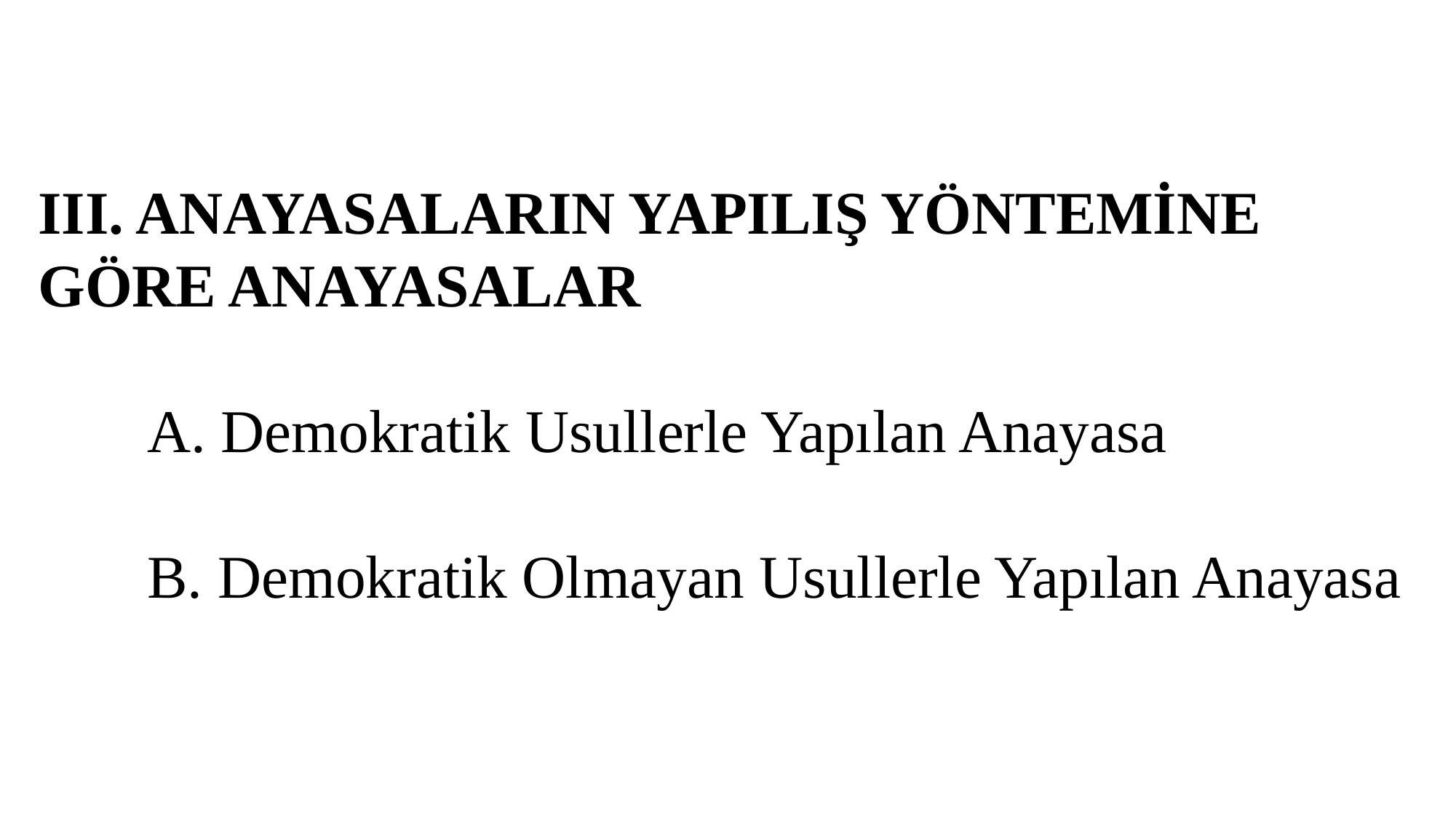

III. ANAYASALARIN YAPILIŞ YÖNTEMİNE GÖRE ANAYASALAR

	A. Demokratik Usullerle Yapılan Anayasa

	B. Demokratik Olmayan Usullerle Yapılan Anayasa